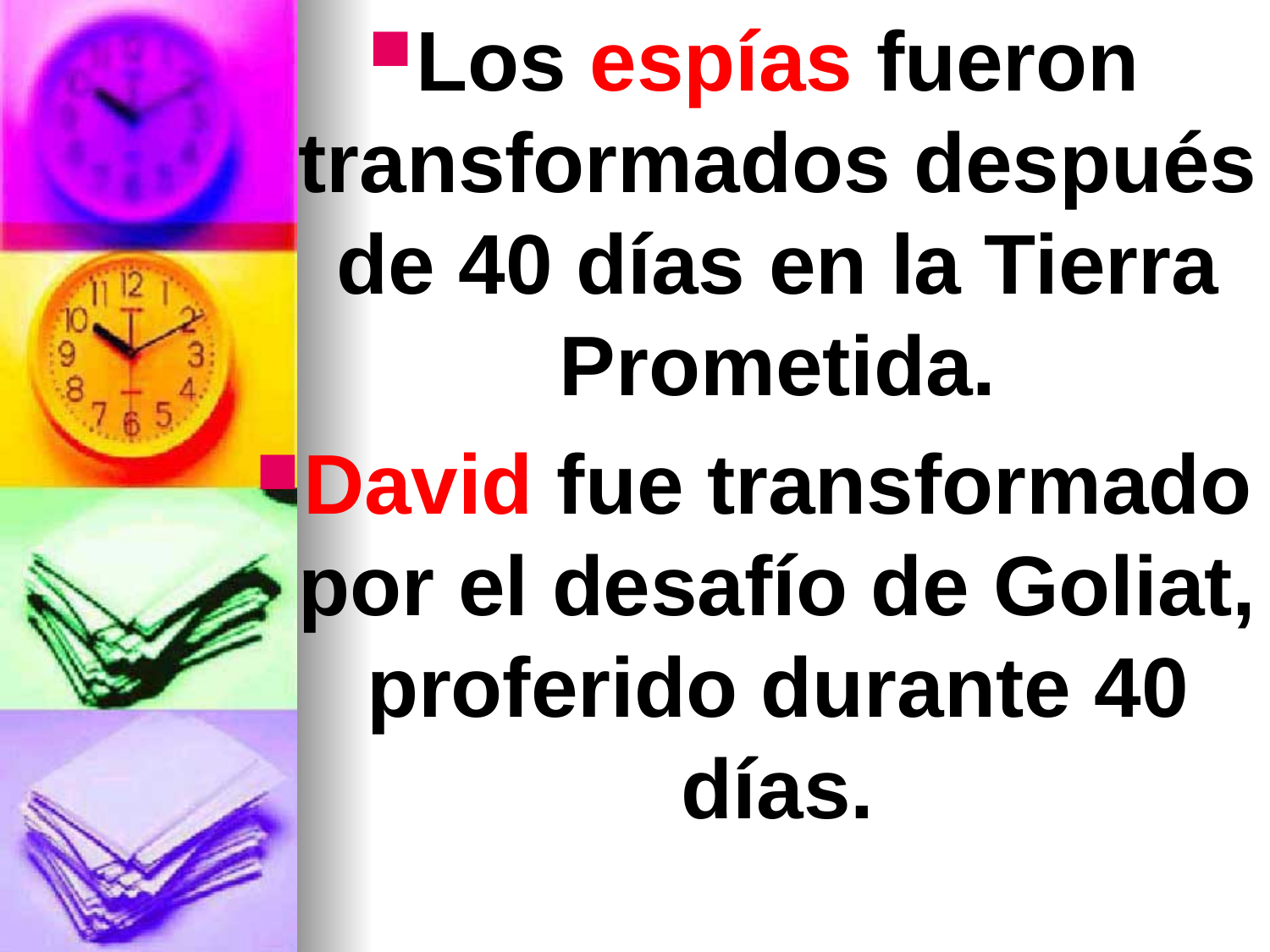

Los espías fueron transformados después de 40 días en la Tierra Prometida.
David fue transformado por el desafío de Goliat, proferido durante 40 días.